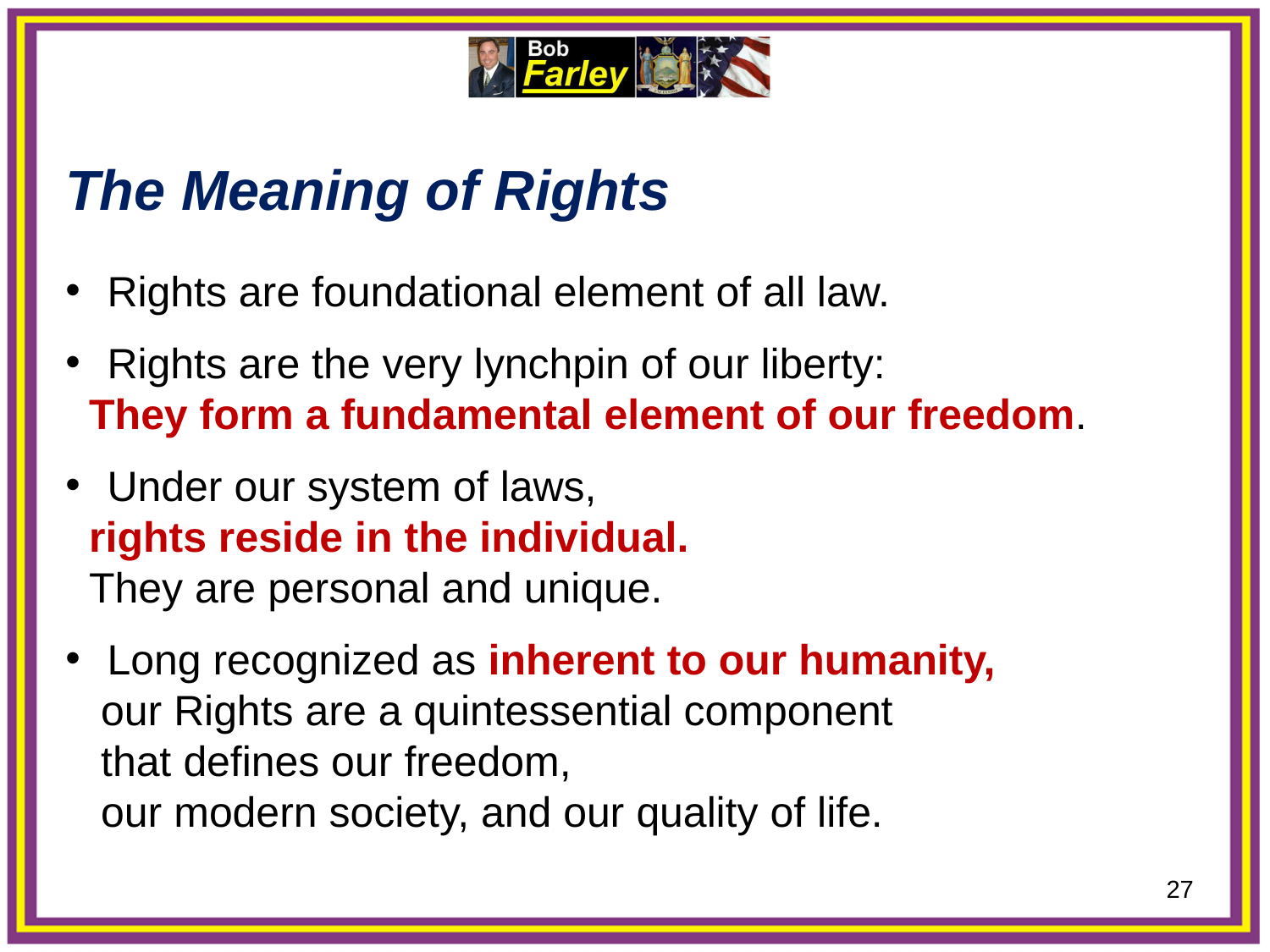

The Meaning of Rights

 Rights are foundational element of all law.

 Rights are the very lynchpin of our liberty:
  They form a fundamental element of our freedom.

 Under our system of laws,
  rights reside in the individual.
  They are personal and unique.

 Long recognized as inherent to our humanity,
   our Rights are a quintessential component
   that defines our freedom,
   our modern society, and our quality of life.

27